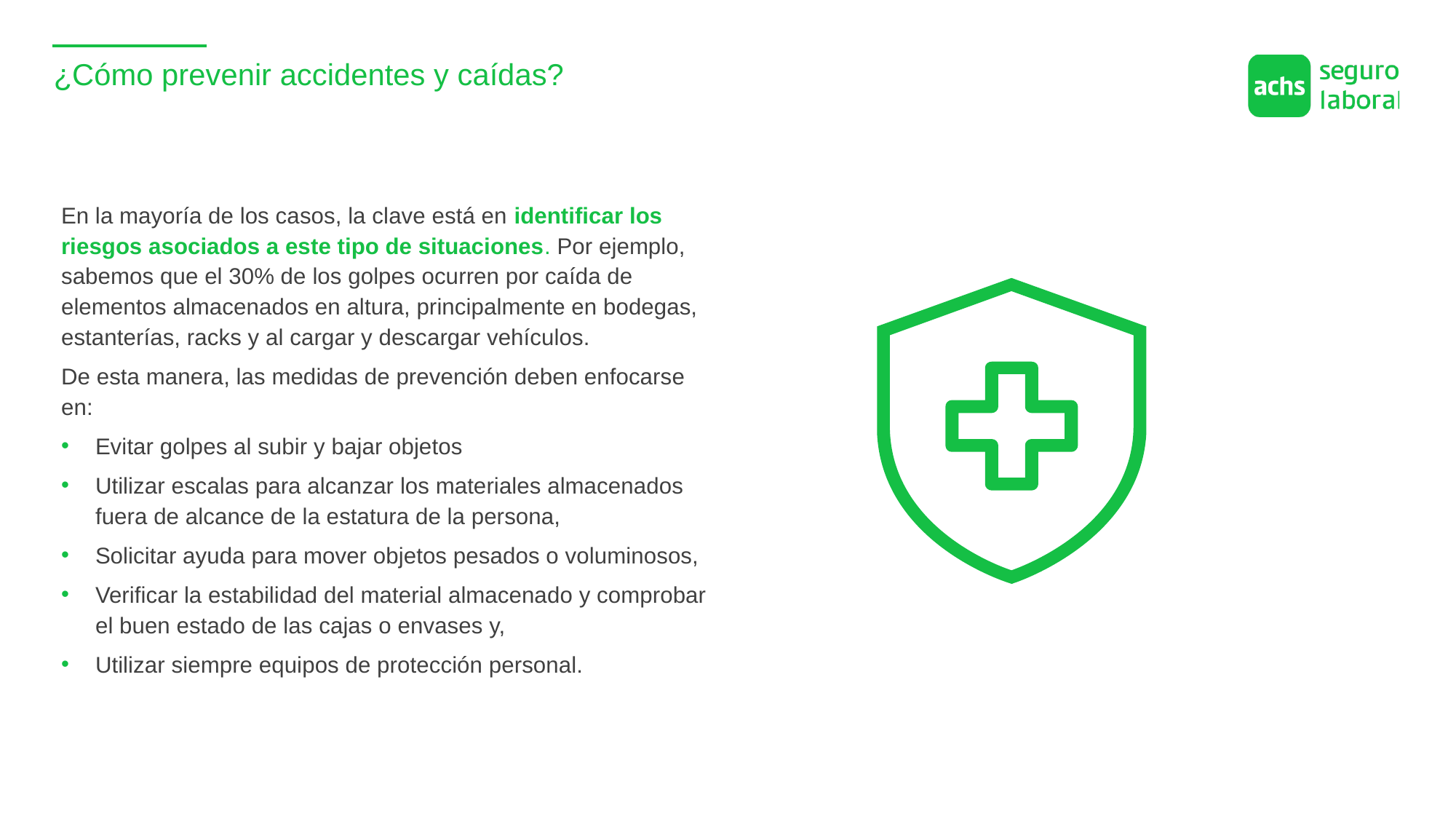

¿Cómo prevenir accidentes y caídas?

En la mayoría de los casos, la clave está en identificar los riesgos asociados a este tipo de situaciones. Por ejemplo, sabemos que el 30% de los golpes ocurren por caída de elementos almacenados en altura, principalmente en bodegas, estanterías, racks y al cargar y descargar vehículos.
De esta manera, las medidas de prevención deben enfocarse en:
Evitar golpes al subir y bajar objetos
Utilizar escalas para alcanzar los materiales almacenados fuera de alcance de la estatura de la persona,
Solicitar ayuda para mover objetos pesados o voluminosos,
Verificar la estabilidad del material almacenado y comprobar el buen estado de las cajas o envases y,
Utilizar siempre equipos de protección personal.